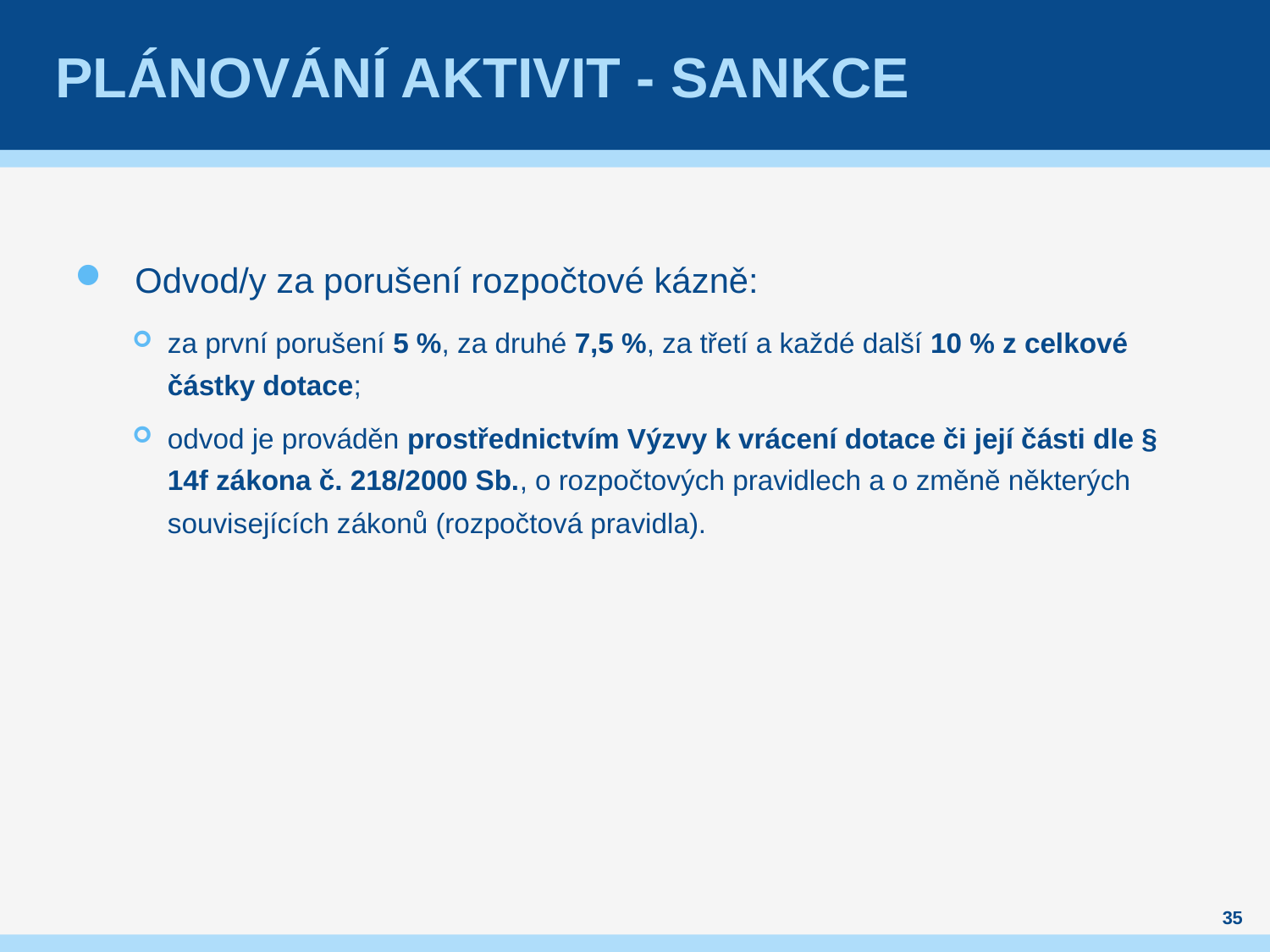

# Plánování aktivit - sankce
Odvod/y za porušení rozpočtové kázně:
za první porušení 5 %, za druhé 7,5 %, za třetí a každé další 10 % z celkové částky dotace;
odvod je prováděn prostřednictvím Výzvy k vrácení dotace či její části dle § 14f zákona č. 218/2000 Sb., o rozpočtových pravidlech a o změně některých souvisejících zákonů (rozpočtová pravidla).

35